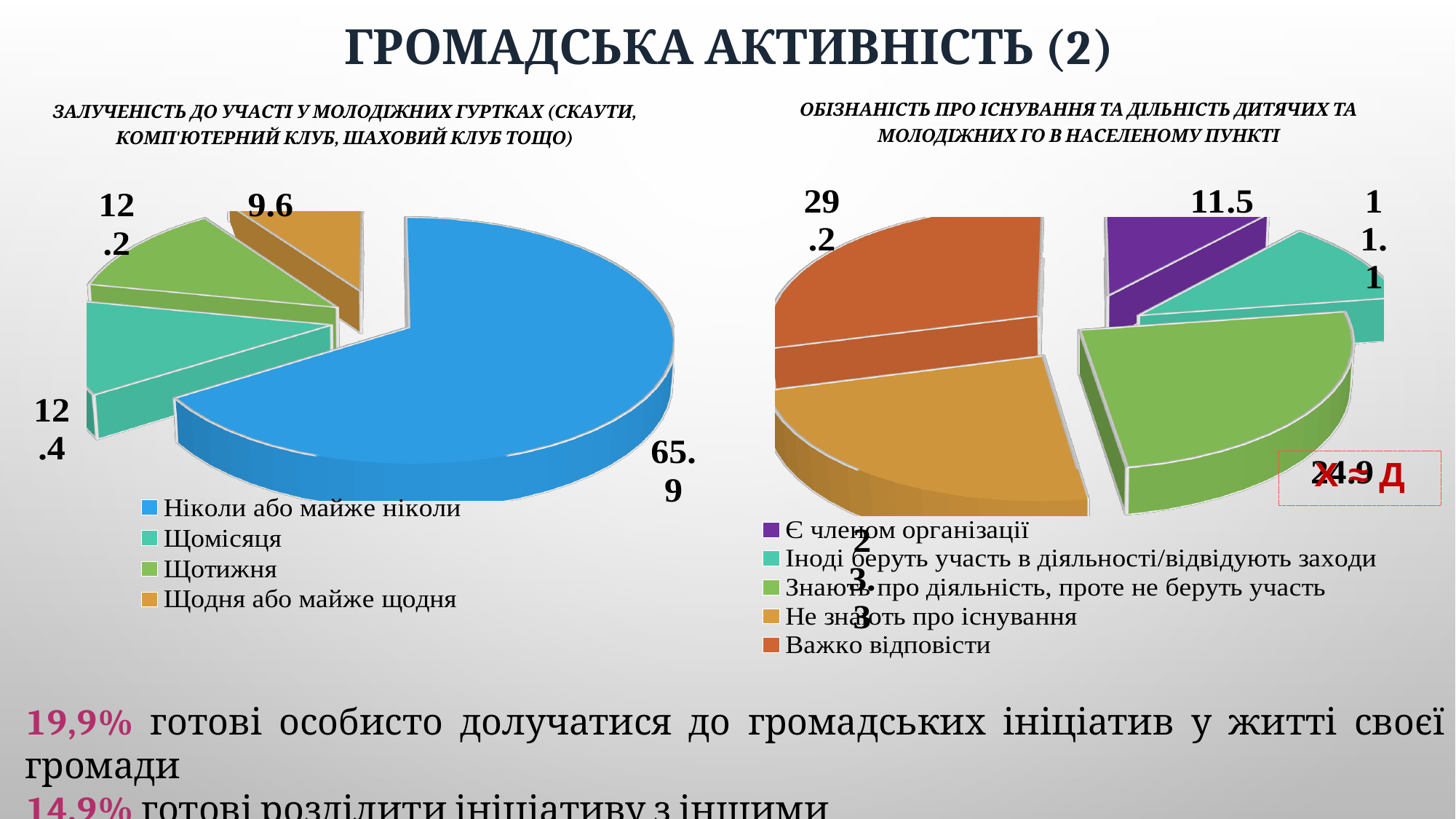

# Громадська активність (2)
Обізнаність про існування та дільність дитячих та молодіжних ГО в населеному пункті
Залученість до участі у молодіжних гуртках (скаути, комп'ютерний клуб, шаховий клуб тощо)

[unsupported chart]

[unsupported chart]

19,9% готові особисто долучатися до громадських ініціатив у житті своєї громади
14,9% готові розділити ініціативу з іншими